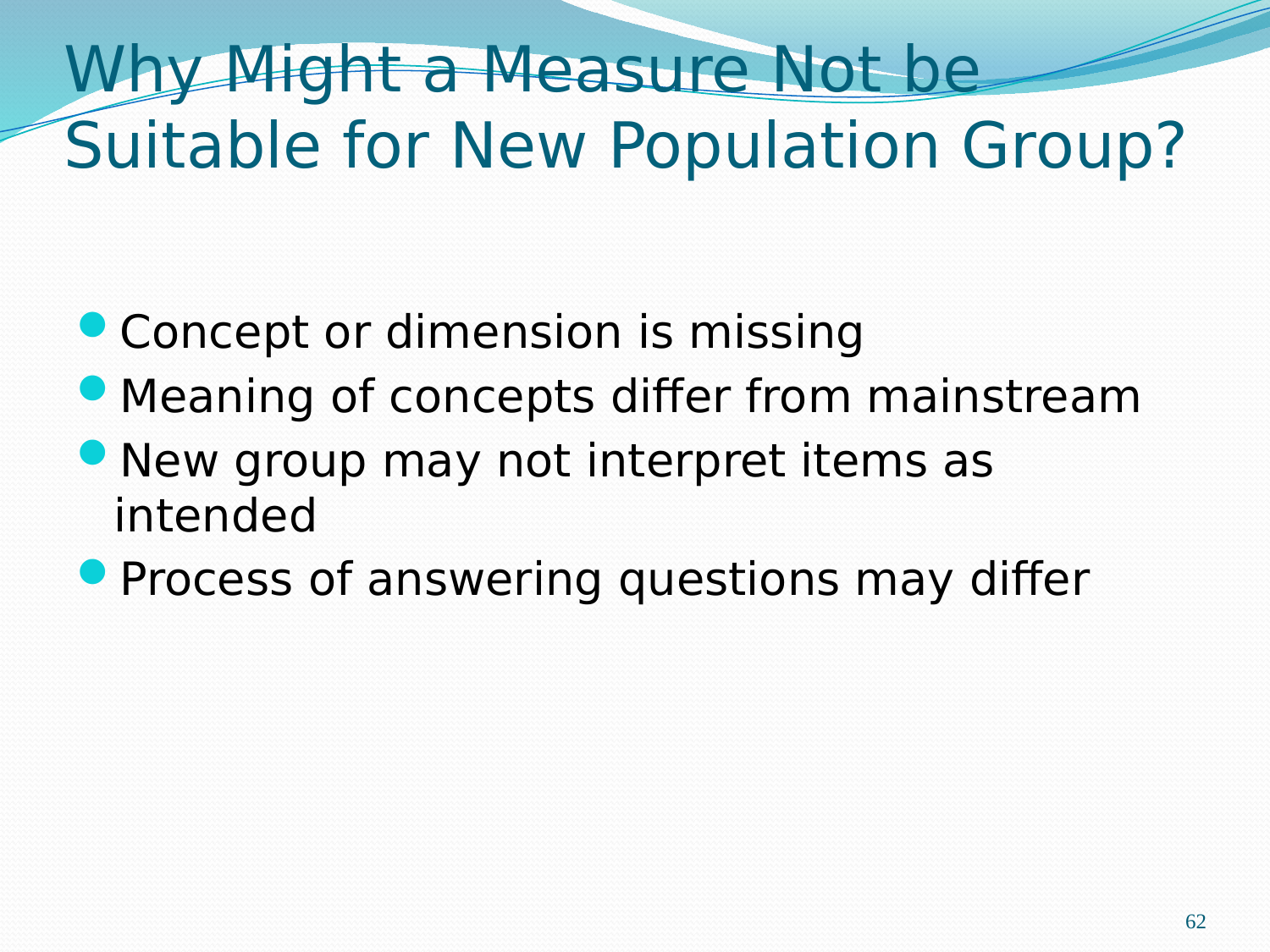

# Why Might a Measure Not be Suitable for New Population Group?
Concept or dimension is missing
Meaning of concepts differ from mainstream
New group may not interpret items as intended
Process of answering questions may differ
62